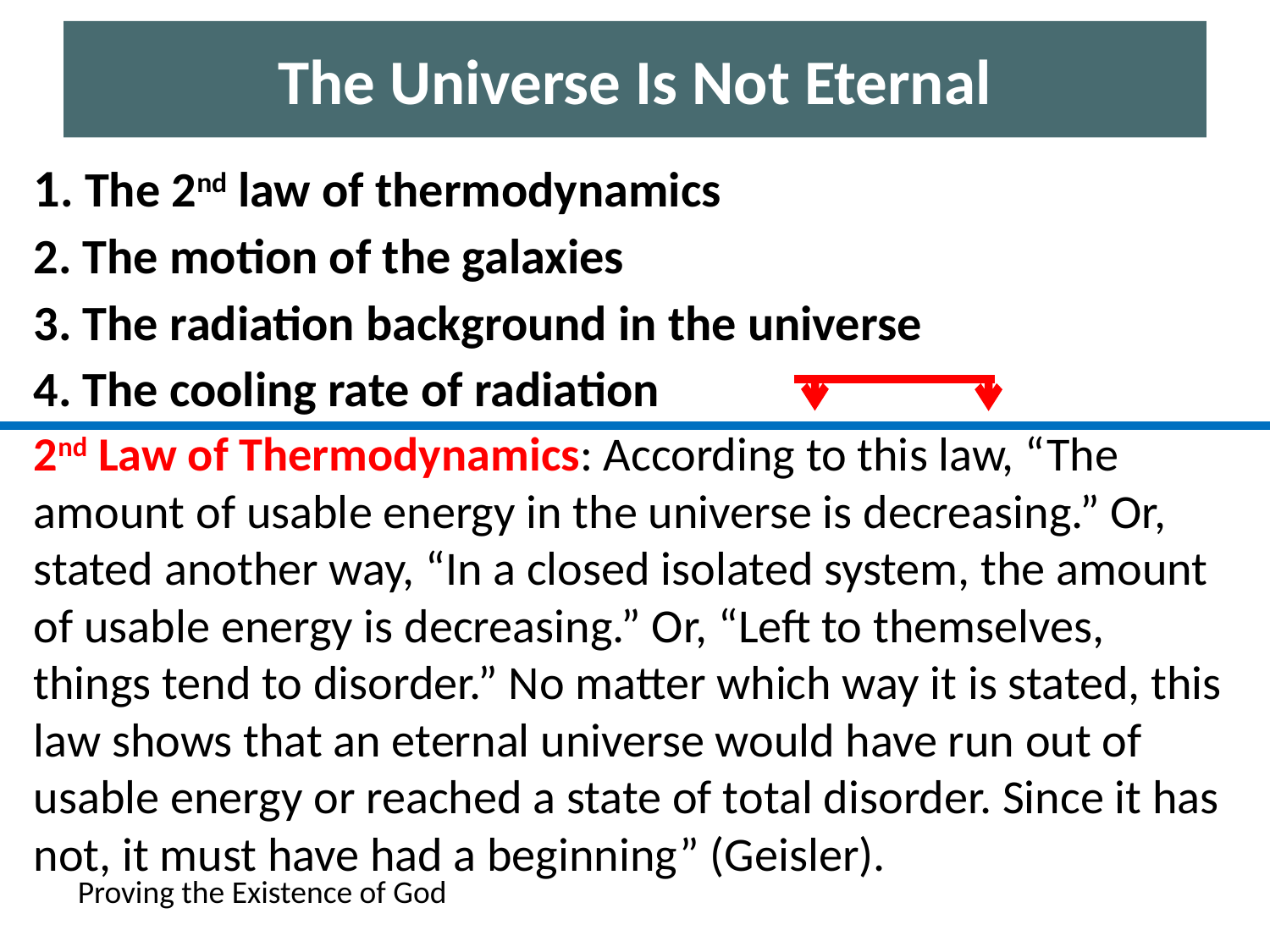

# The Universe Is Not Eternal
1. The 2nd law of thermodynamics
2. The motion of the galaxies
3. The radiation background in the universe
4. The cooling rate of radiation
2nd Law of Thermodynamics: According to this law, “The amount of usable energy in the universe is decreasing.” Or, stated another way, “In a closed isolated system, the amount of usable energy is decreasing.” Or, “Left to themselves, things tend to disorder.” No matter which way it is stated, this law shows that an eternal universe would have run out of usable energy or reached a state of total disorder. Since it has not, it must have had a beginning” (Geisler).